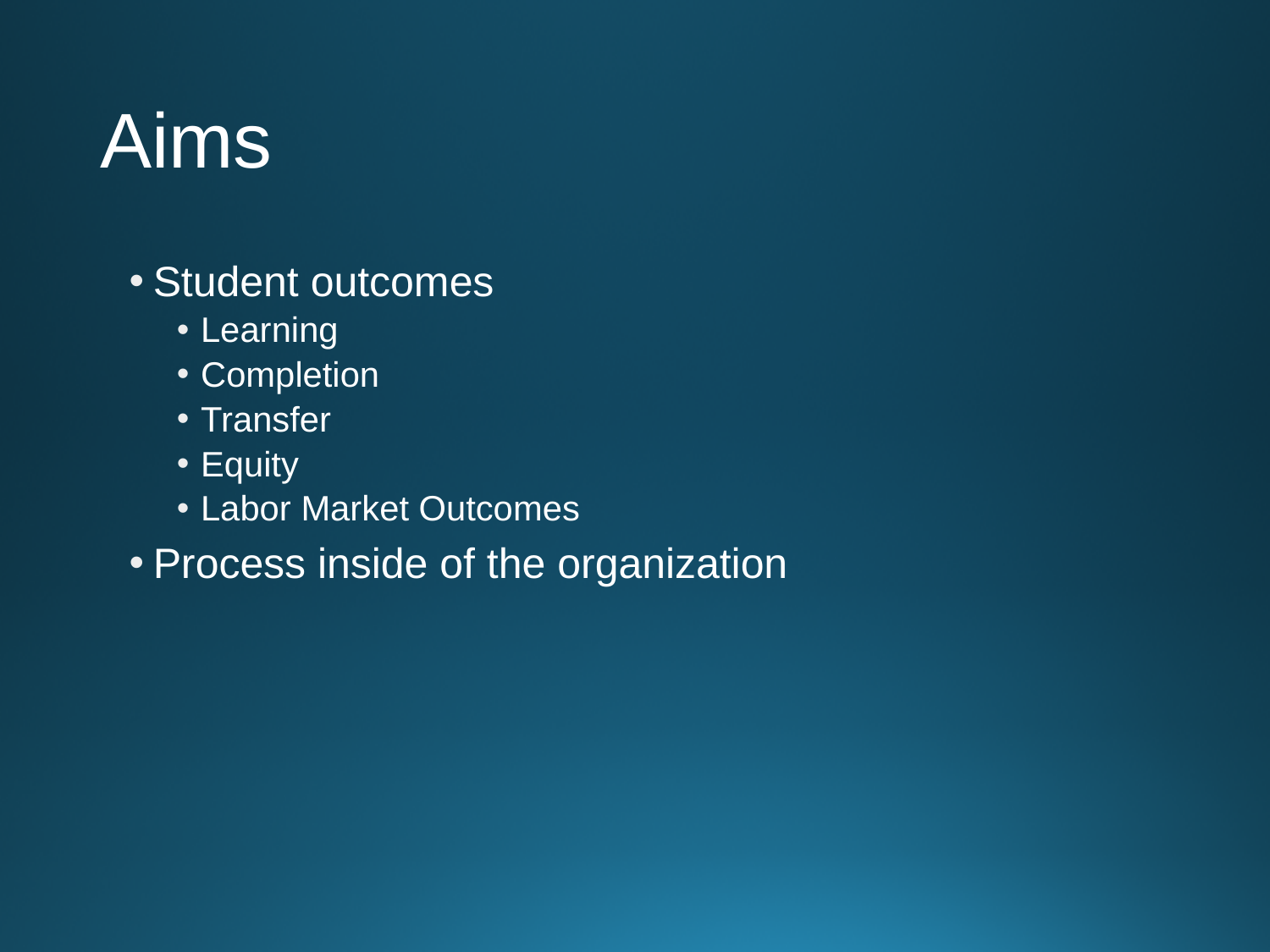

# Aims
Student outcomes
Learning
Completion
Transfer
Equity
Labor Market Outcomes
Process inside of the organization